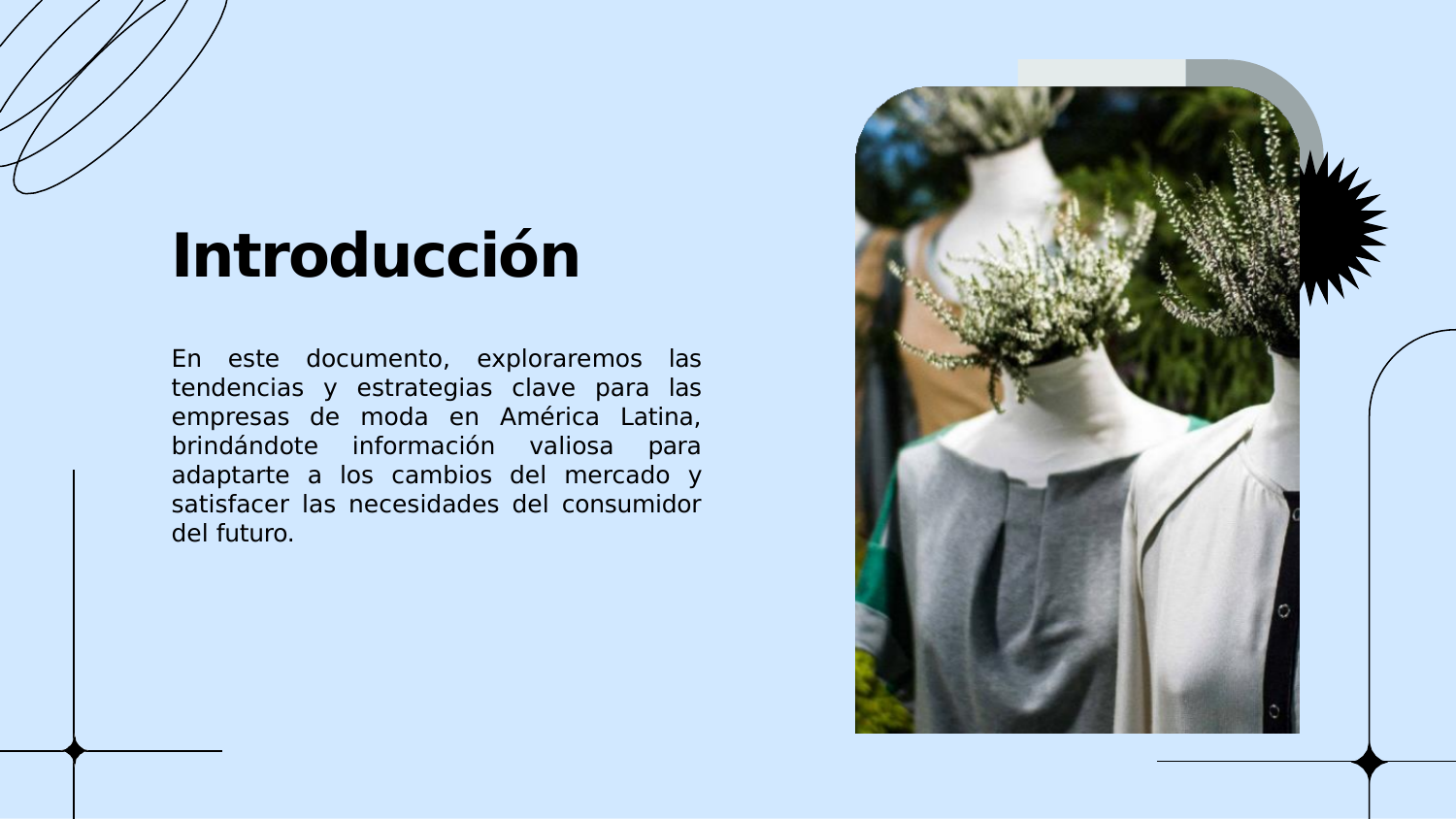

# Introducción
En  este  documento,  exploraremos  las tendencias  y  estrategias  clave  para  las empresas  de  moda  en  América  Latina, brindándote  información  valiosa  para adaptarte a los cambios del mercado y satisfacer las necesidades del consumidor del futuro.